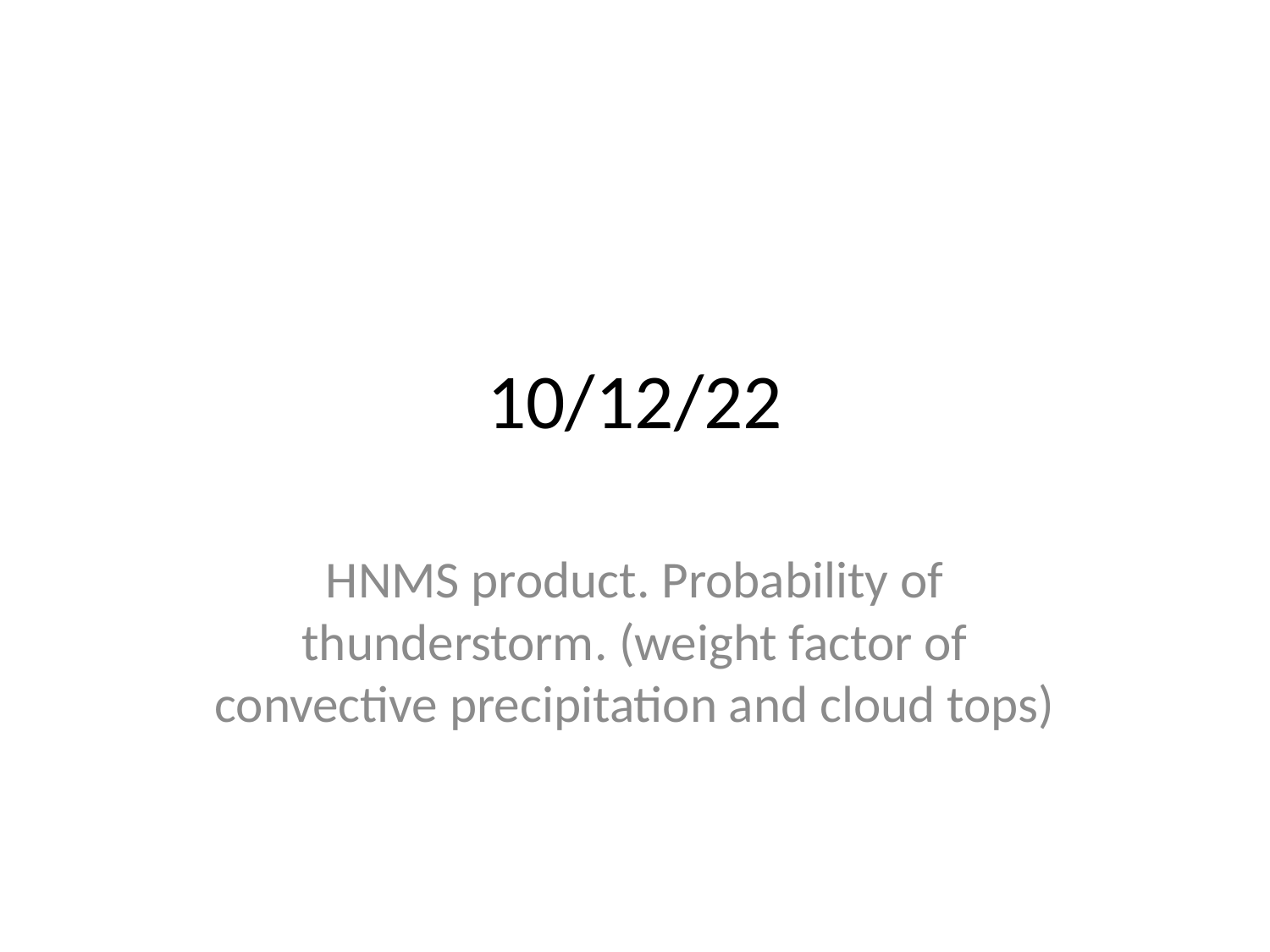

# 10/12/22
HNMS product. Probability of thunderstorm. (weight factor of convective precipitation and cloud tops)